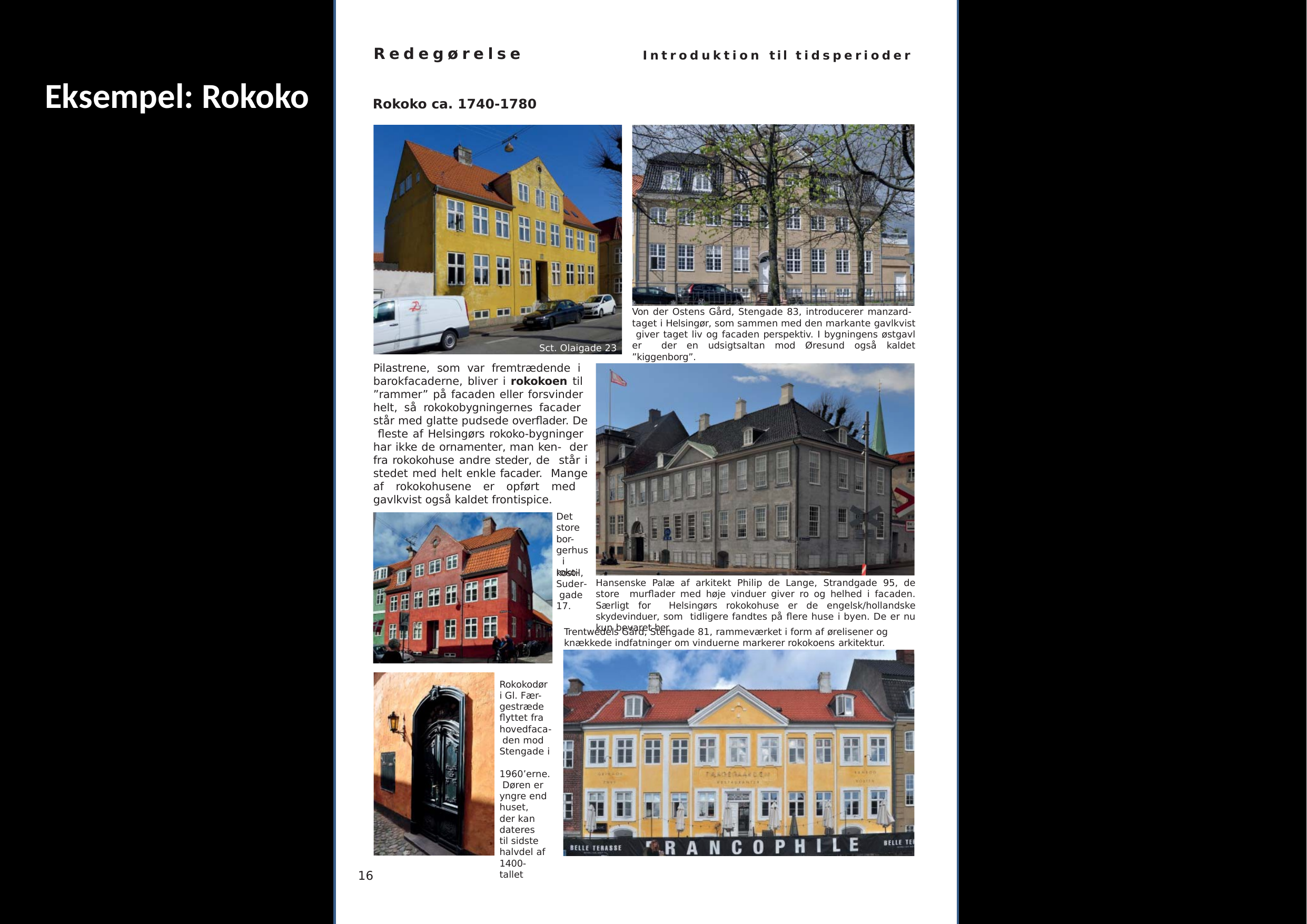

Redegørelse
Introduktion til tidsperioder
Eksempel: Rokoko
Rokoko ca. 1740-1780

Von der Ostens Gård, Stengade 83, introducerer manzard-  taget i Helsingør, som sammen med den markante gavlkvist  giver taget liv og facaden perspektiv. I bygningens østgavl er  der en udsigtsaltan mod Øresund også kaldet ”kiggenborg”.
Sct. Olaigade 23
Pilastrene, som var fremtrædende i  barokfacaderne, bliver i rokokoen til  ”rammer” på facaden eller forsvinder  helt, så rokokobygningernes facader  står med glatte pudsede overflader. De  fleste af Helsingørs rokoko-bygninger  har ikke de ornamenter, man ken-  der fra rokokohuse andre steder, de  står i stedet med helt enkle facader.  Mange af rokokohusene er opført med  gavlkvist også kaldet frontispice.
Det  store  bor-  gerhus   i roko-

kostil,  Suder-  gade  17.
Hansenske Palæ af arkitekt Philip de Lange, Strandgade 95, de store  murflader med høje vinduer giver ro og helhed i facaden. Særligt for  Helsingørs rokokohuse er de engelsk/hollandske skydevinduer, som  tidligere fandtes på flere huse i byen. De er nu kun bevaret her.
Trentwedels Gård, Stengade 81, rammeværket i form af ørelisener og  knækkede indfatninger om vinduerne markerer rokokoens arkitektur.

Rokokodør  i Gl. Fær-  gestræde  flyttet fra  hovedfaca-  den mod  Stengade i  1960’erne.  Døren er  yngre end  huset,
der kan  dateres  til sidste  halvdel af
1400-tallet
16